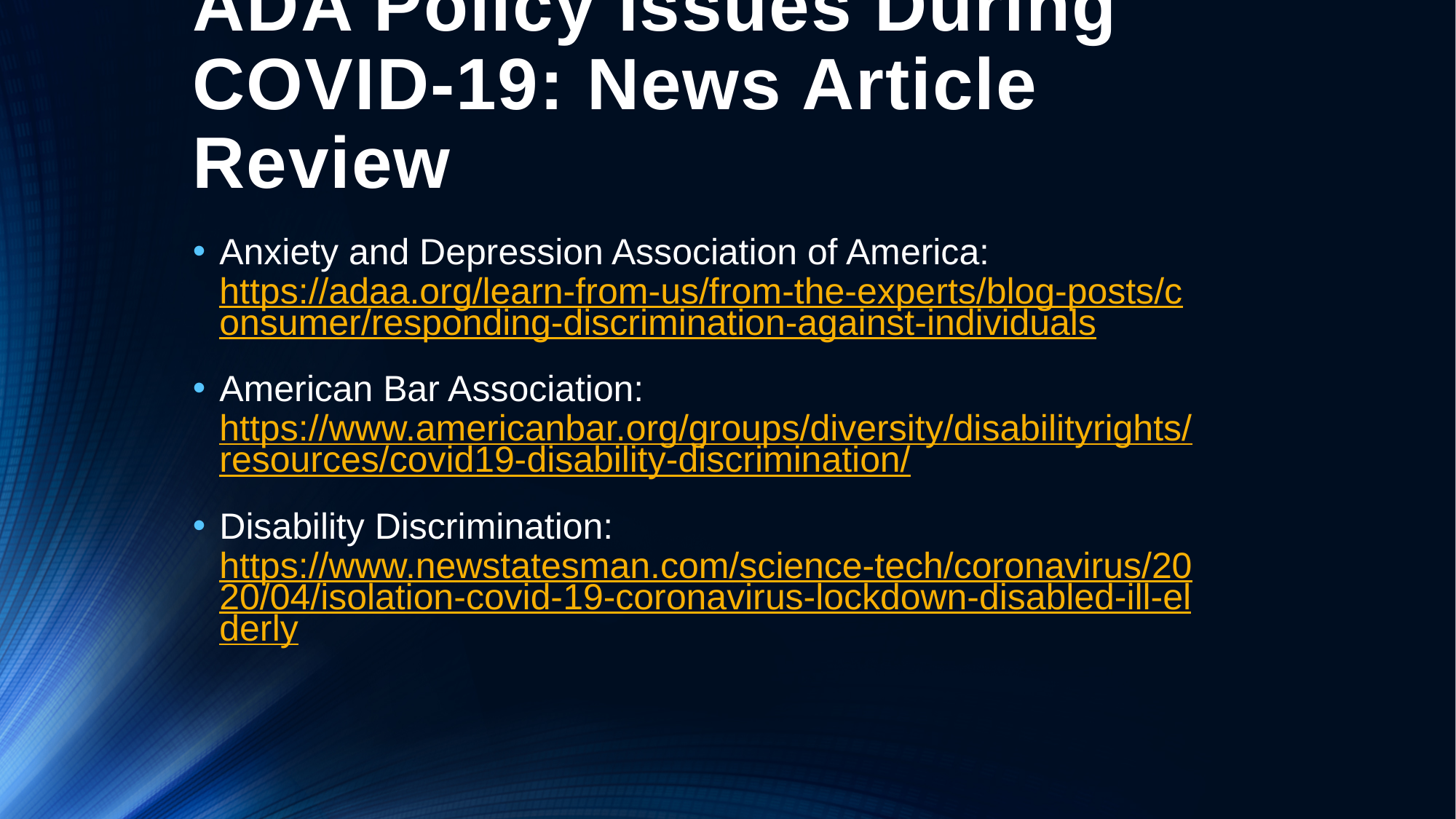

# ADA Policy Issues During COVID-19: News Article Review
Anxiety and Depression Association of America: https://adaa.org/learn-from-us/from-the-experts/blog-posts/consumer/responding-discrimination-against-individuals
American Bar Association: https://www.americanbar.org/groups/diversity/disabilityrights/resources/covid19-disability-discrimination/
Disability Discrimination: https://www.newstatesman.com/science-tech/coronavirus/2020/04/isolation-covid-19-coronavirus-lockdown-disabled-ill-elderly